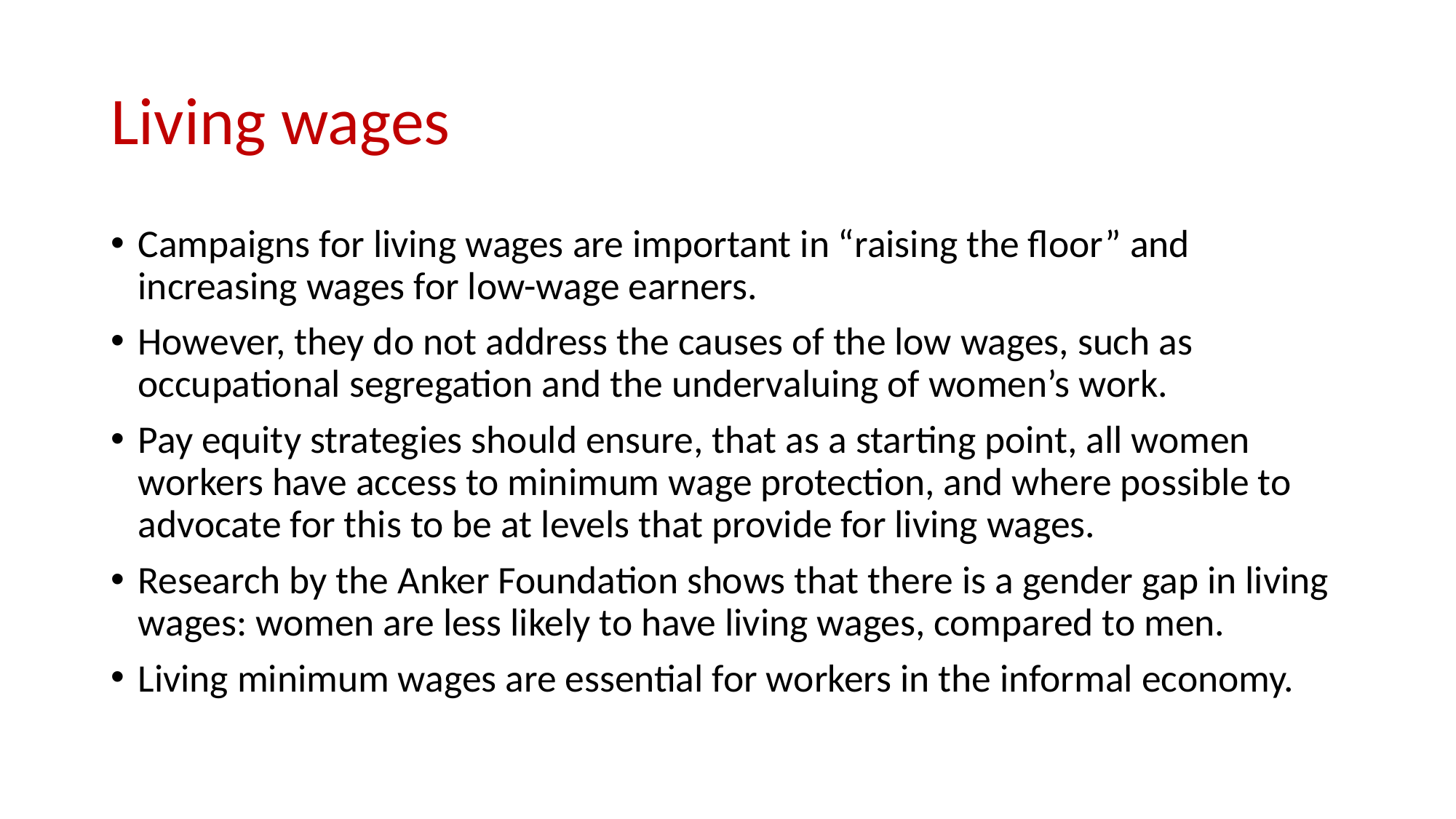

# Living wages
Campaigns for living wages are important in “raising the floor” and increasing wages for low-wage earners.
However, they do not address the causes of the low wages, such as occupational segregation and the undervaluing of women’s work.
Pay equity strategies should ensure, that as a starting point, all women workers have access to minimum wage protection, and where possible to advocate for this to be at levels that provide for living wages.
Research by the Anker Foundation shows that there is a gender gap in living wages: women are less likely to have living wages, compared to men.
Living minimum wages are essential for workers in the informal economy.